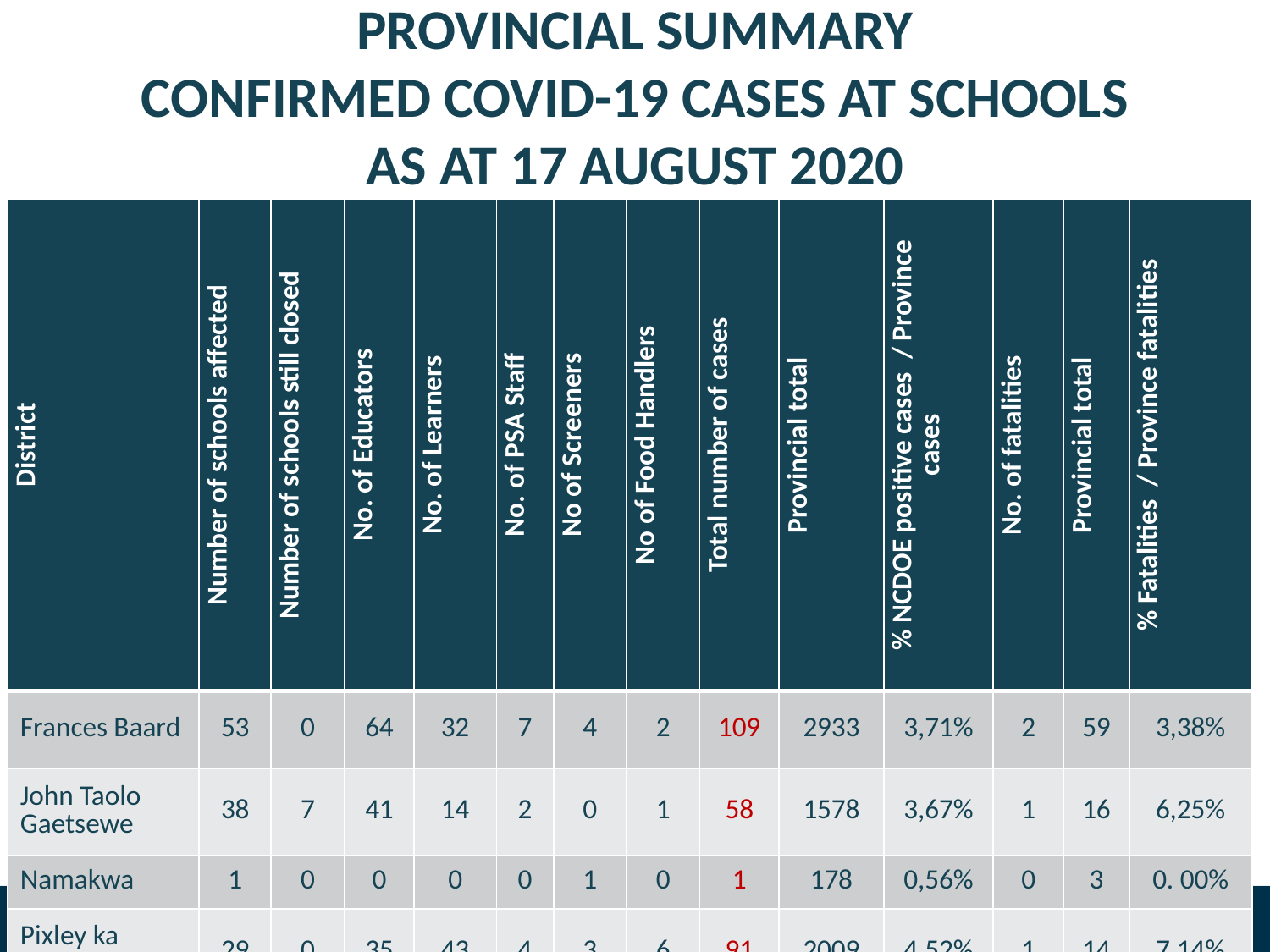

# PROVINCIAL SUMMARY CONFIRMED COVID-19 CASES AT SCHOOLS AS AT 17 AUGUST 2020
| District | Number of schools affected | Number of schools still closed | No. of Educators | No. of Learners | No. of PSA Staff | No of Screeners | No of Food Handlers | Total number of cases | Provincial total | % NCDOE positive cases / Province cases | No. of fatalities | Provincial total | % Fatalities / Province fatalities |
| --- | --- | --- | --- | --- | --- | --- | --- | --- | --- | --- | --- | --- | --- |
| Frances Baard | 53 | 0 | 64 | 32 | 7 | 4 | 2 | 109 | 2933 | 3,71% | 2 | 59 | 3,38% |
| John Taolo Gaetsewe | 38 | 7 | 41 | 14 | 2 | 0 | 1 | 58 | 1578 | 3,67% | 1 | 16 | 6,25% |
| Namakwa | 1 | 0 | 0 | 0 | 0 | 1 | 0 | 1 | 178 | 0,56% | 0 | 3 | 0. 00% |
| Pixley ka Seme | 29 | 0 | 35 | 43 | 4 | 3 | 6 | 91 | 2009 | 4,52% | 1 | 14 | 7,14% |
| ZF Mgcawu | 6 | 0 | 4 | 15 | 0 | 0 | 0 | 19 | 724 | 2,62% | 0 | 2 | 0. 00% |
| Total | 127 | 7 | 144 | 104 | 13 | 8 | 9 | 278 | 7422 | 3,74% | 4 | 94 | 4,25% |
109